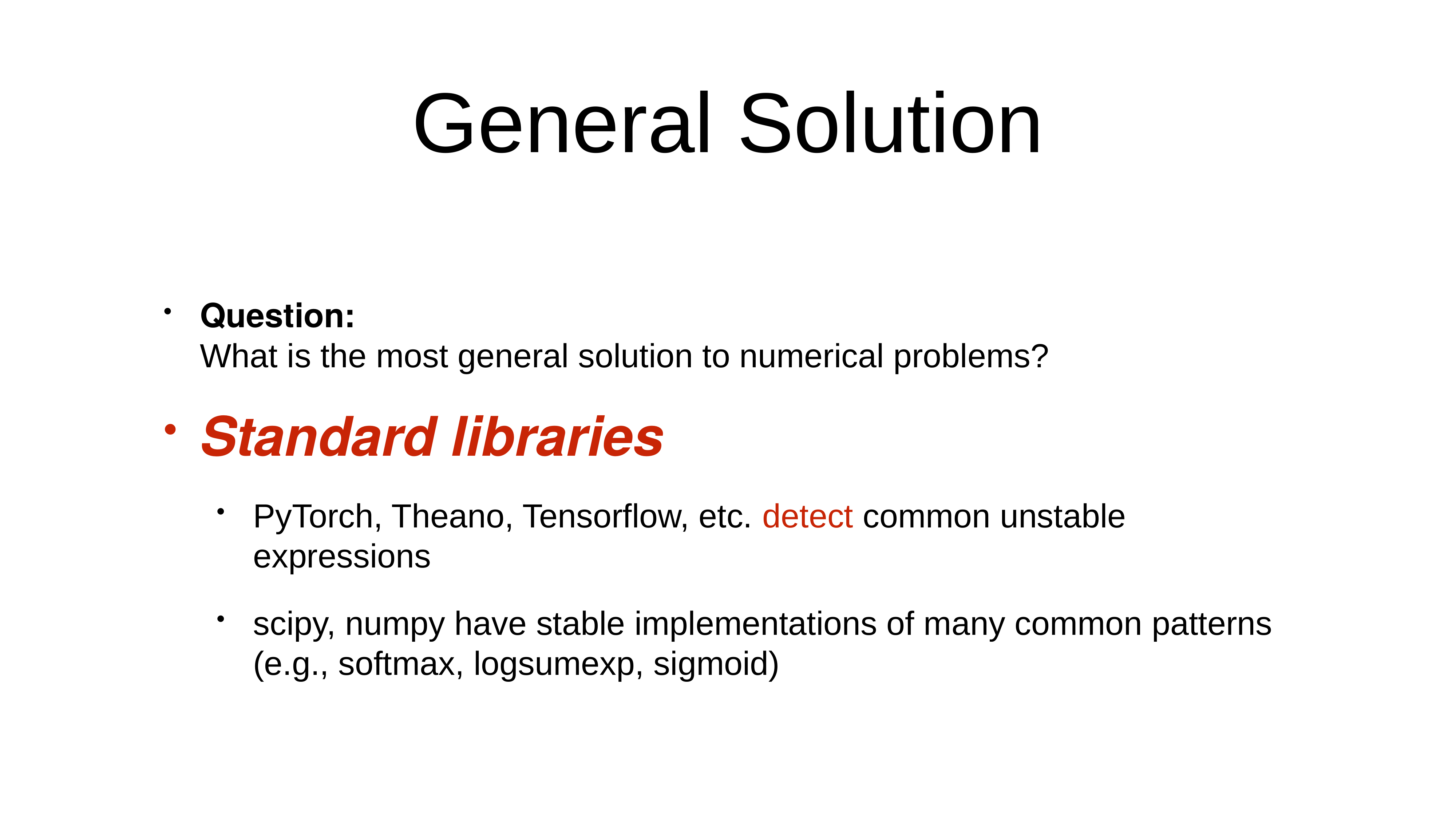

# General Solution
Question:
What is the most general solution to numerical problems?
Standard libraries
PyTorch, Theano, Tensorflow, etc. detect common unstable expressions
scipy, numpy have stable implementations of many common patterns (e.g., softmax, logsumexp, sigmoid)